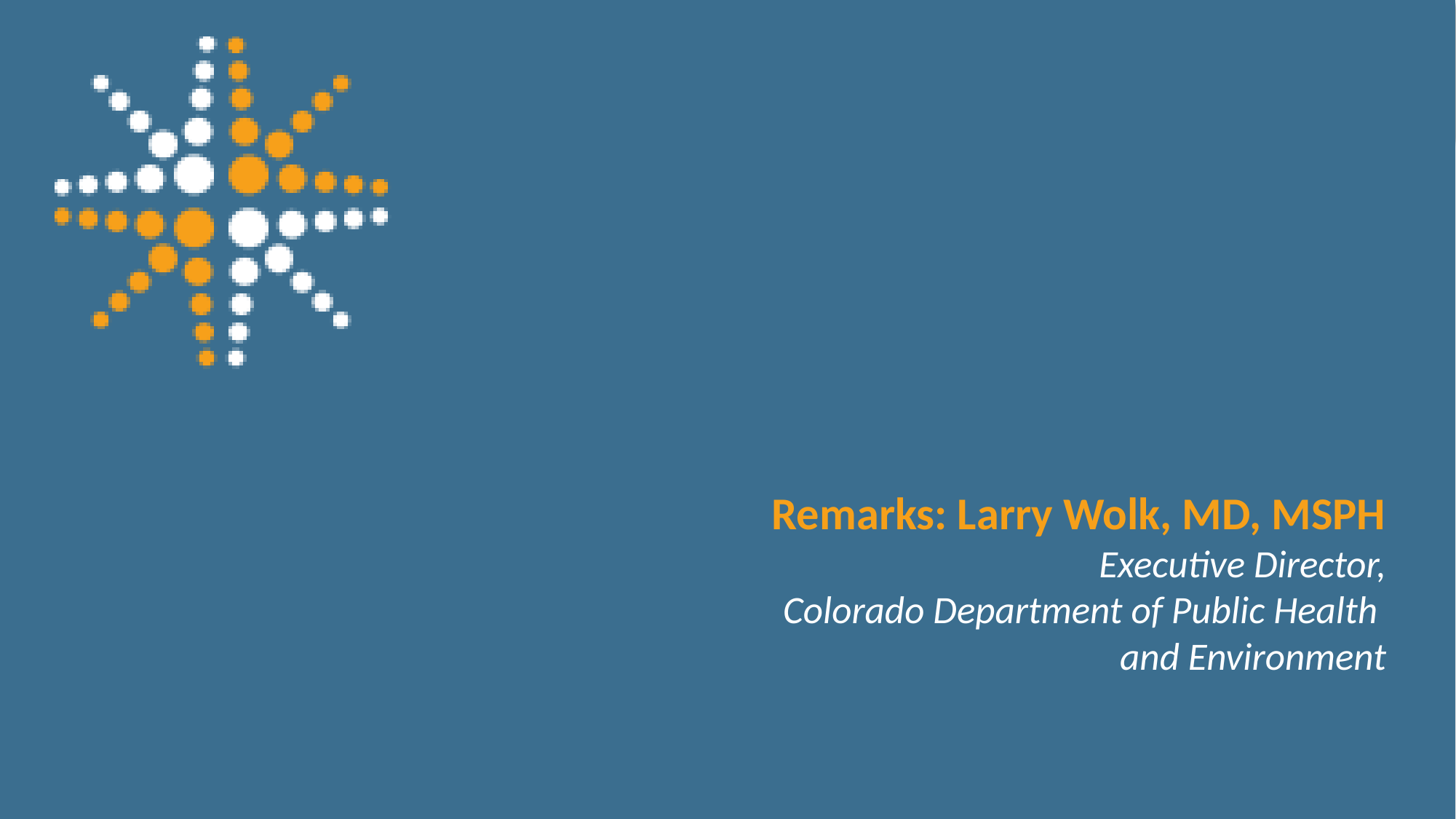

# Remarks: Larry Wolk, MD, MSPH Executive Director, Colorado Department of Public Health and Environment
4